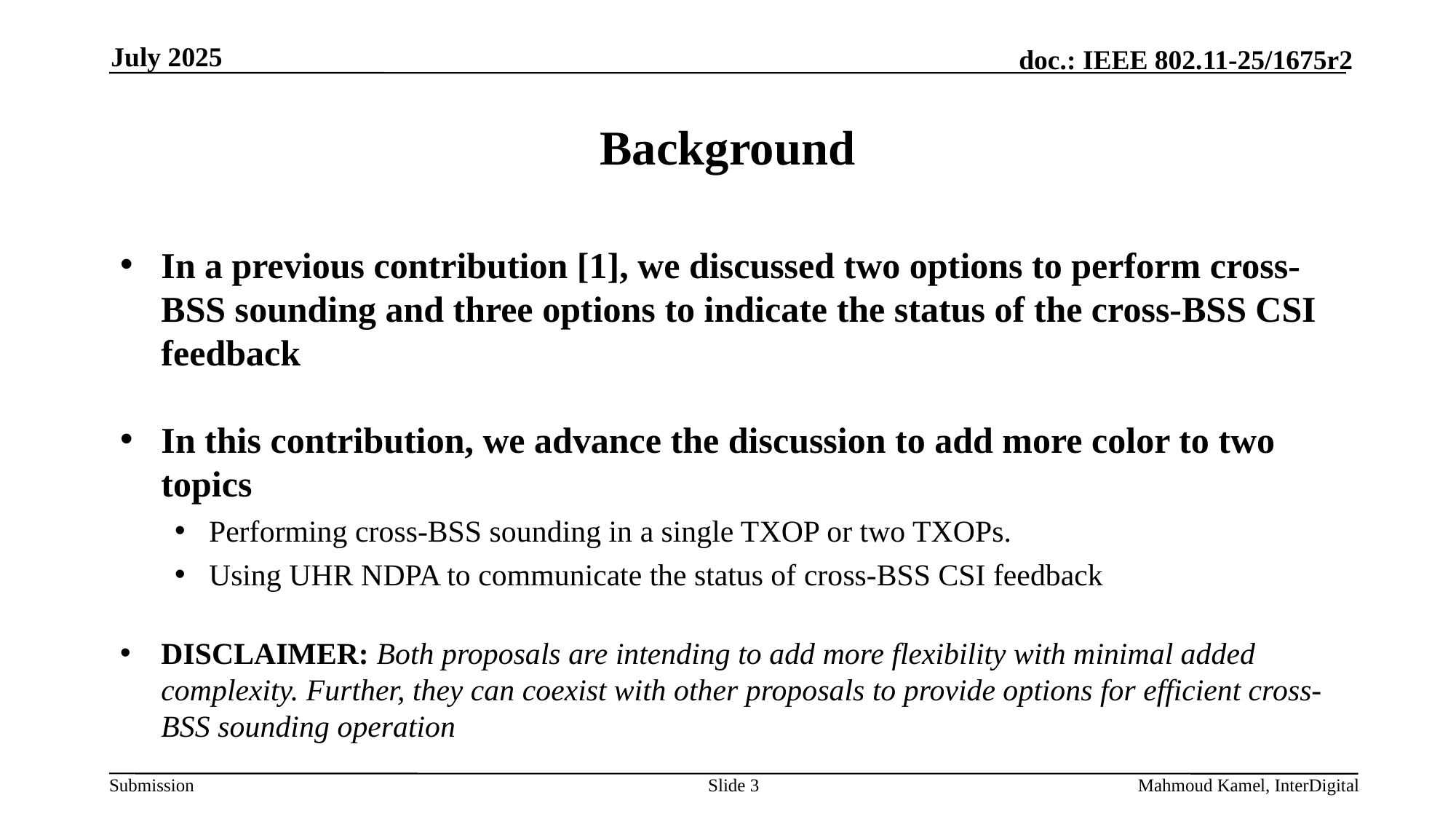

July 2025
# Background
In a previous contribution [1], we discussed two options to perform cross-BSS sounding and three options to indicate the status of the cross-BSS CSI feedback

In this contribution, we advance the discussion to add more color to two topics
Performing cross-BSS sounding in a single TXOP or two TXOPs.
Using UHR NDPA to communicate the status of cross-BSS CSI feedback

DISCLAIMER: Both proposals are intending to add more flexibility with minimal added complexity. Further, they can coexist with other proposals to provide options for efficient cross-BSS sounding operation
Slide 3
Mahmoud Kamel, InterDigital